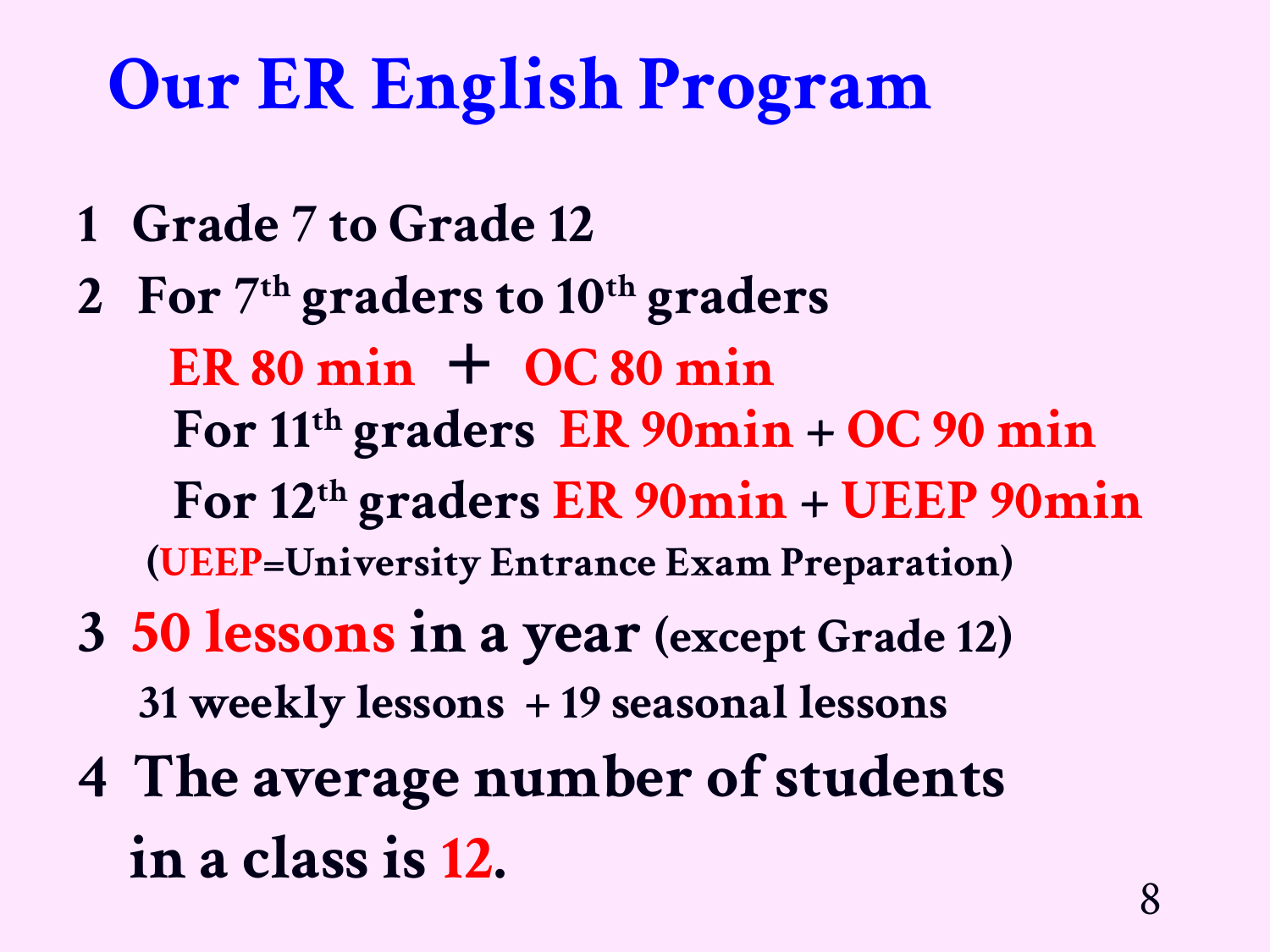

# Our ER English Program
1   Grade 7 to Grade 12
2   For 7th graders to 10th graders
        ER 80 min ＋ OC 80 min
　  For 11th graders  ER 90min + OC 90 min
　  For 12th graders ER 90min + UEEP 90min
        (UEEP=University Entrance Exam Preparation)
3  50 lessons in a year (except Grade 12)
      31 weekly lessons  + 19 seasonal lessons
4  The average number of students
    in a class is 12.

8